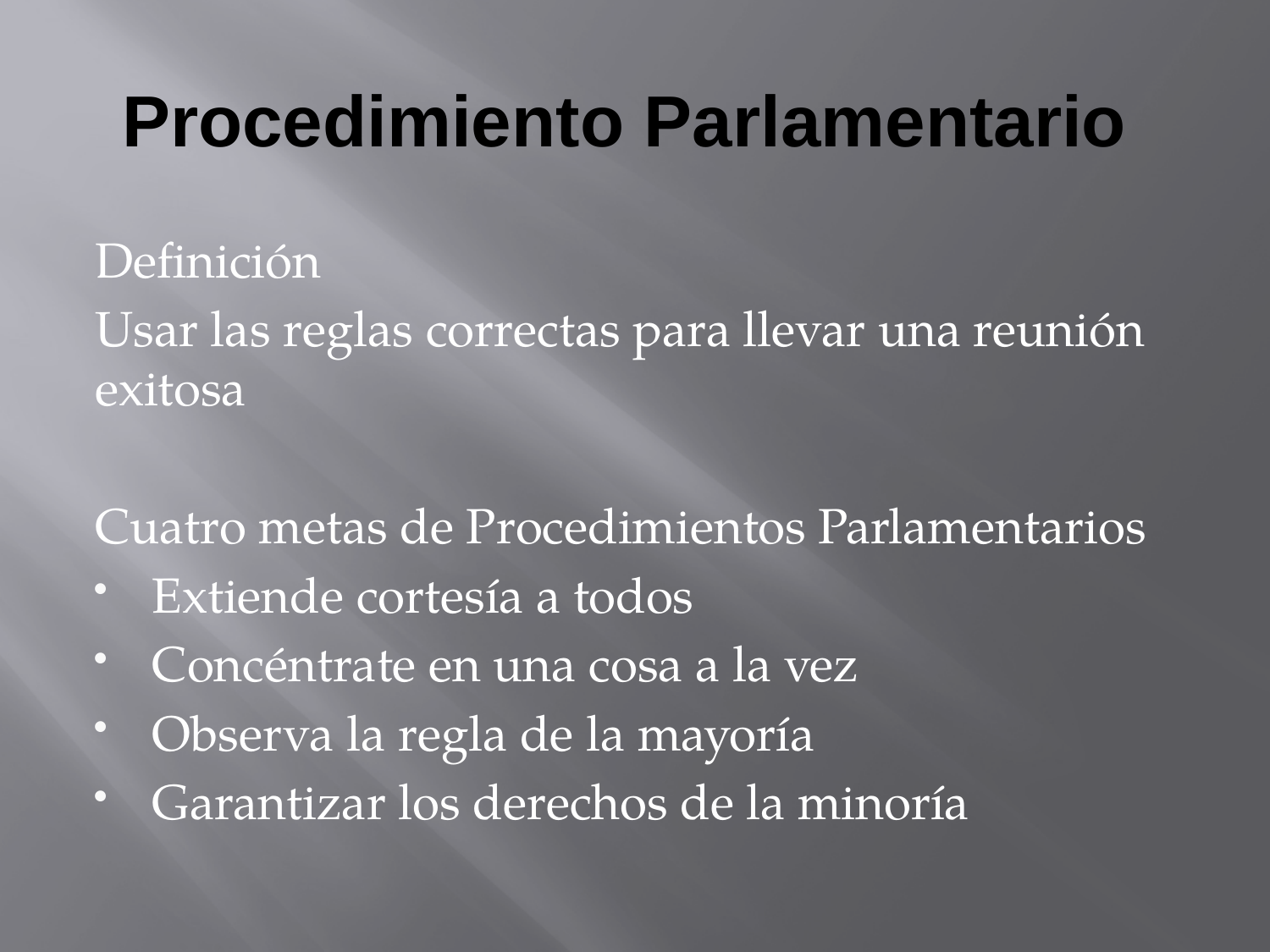

# Procedimiento Parlamentario
Definición
Usar las reglas correctas para llevar una reunión exitosa

Cuatro metas de Procedimientos Parlamentarios
Extiende cortesía a todos
Concéntrate en una cosa a la vez
Observa la regla de la mayoría
Garantizar los derechos de la minoría